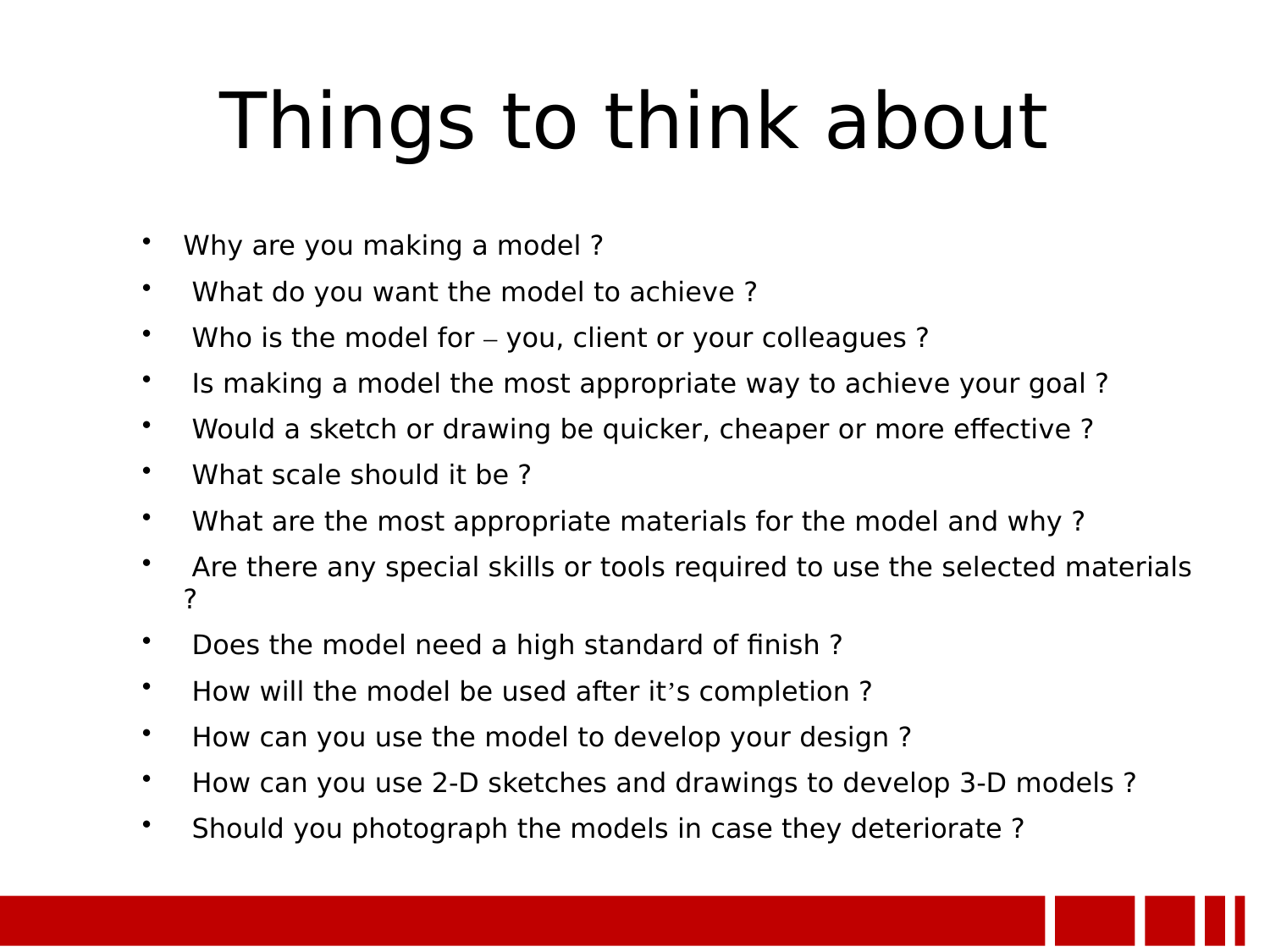

# Things to think about
Why are you making a model ?
 What do you want the model to achieve ?
 Who is the model for – you, client or your colleagues ?
 Is making a model the most appropriate way to achieve your goal ?
 Would a sketch or drawing be quicker, cheaper or more effective ?
 What scale should it be ?
 What are the most appropriate materials for the model and why ?
 Are there any special skills or tools required to use the selected materials ?
 Does the model need a high standard of finish ?
 How will the model be used after it’s completion ?
 How can you use the model to develop your design ?
 How can you use 2-D sketches and drawings to develop 3-D models ?
 Should you photograph the models in case they deteriorate ?